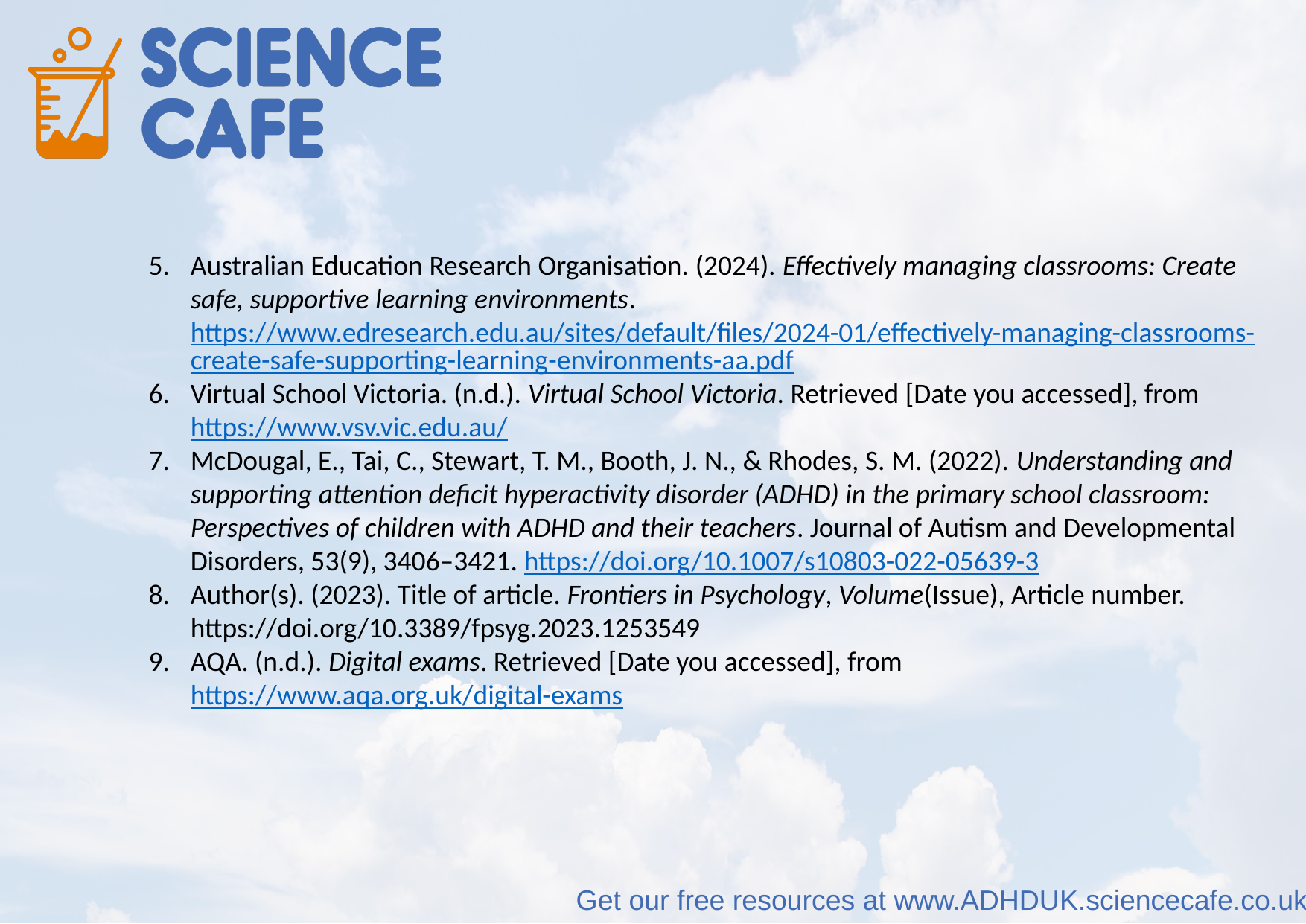

Australian Education Research Organisation. (2024). Effectively managing classrooms: Create safe, supportive learning environments. https://www.edresearch.edu.au/sites/default/files/2024-01/effectively-managing-classrooms-create-safe-supporting-learning-environments-aa.pdf
Virtual School Victoria. (n.d.). Virtual School Victoria. Retrieved [Date you accessed], from https://www.vsv.vic.edu.au/
McDougal, E., Tai, C., Stewart, T. M., Booth, J. N., & Rhodes, S. M. (2022). Understanding and supporting attention deficit hyperactivity disorder (ADHD) in the primary school classroom: Perspectives of children with ADHD and their teachers. Journal of Autism and Developmental Disorders, 53(9), 3406–3421. https://doi.org/10.1007/s10803-022-05639-3
Author(s). (2023). Title of article. Frontiers in Psychology, Volume(Issue), Article number. https://doi.org/10.3389/fpsyg.2023.1253549
AQA. (n.d.). Digital exams. Retrieved [Date you accessed], from https://www.aqa.org.uk/digital-exams